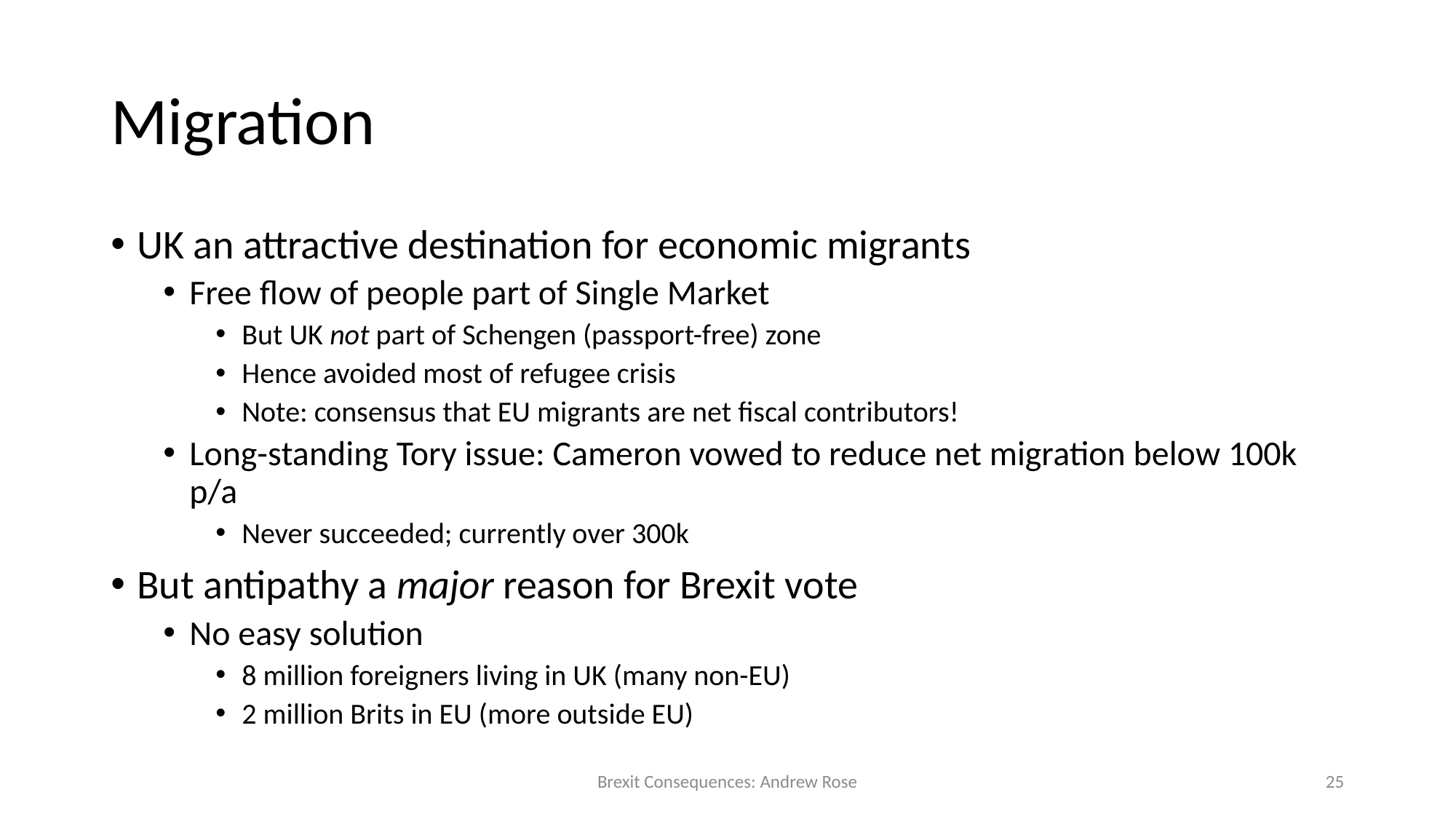

# Migration
UK an attractive destination for economic migrants
Free flow of people part of Single Market
But UK not part of Schengen (passport-free) zone
Hence avoided most of refugee crisis
Note: consensus that EU migrants are net fiscal contributors!
Long-standing Tory issue: Cameron vowed to reduce net migration below 100k p/a
Never succeeded; currently over 300k
But antipathy a major reason for Brexit vote
No easy solution
8 million foreigners living in UK (many non-EU)
2 million Brits in EU (more outside EU)
Brexit Consequences: Andrew Rose
25